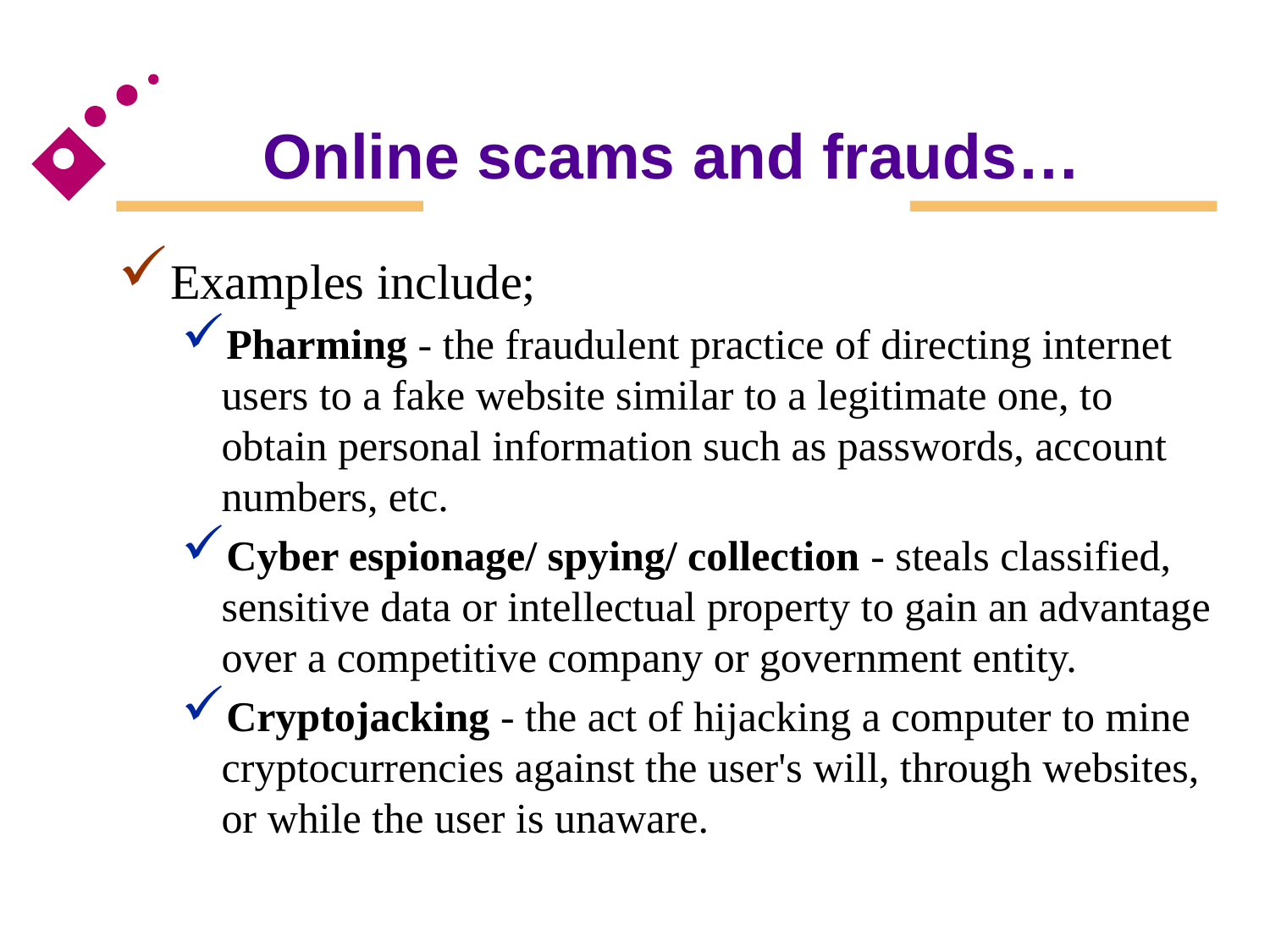

# Online scams and frauds…
Examples include;
Pharming - the fraudulent practice of directing internet users to a fake website similar to a legitimate one, to obtain personal information such as passwords, account numbers, etc.
Cyber espionage/ spying/ collection - steals classified, sensitive data or intellectual property to gain an advantage over a competitive company or government entity.
Cryptojacking - the act of hijacking a computer to mine cryptocurrencies against the user's will, through websites, or while the user is unaware.